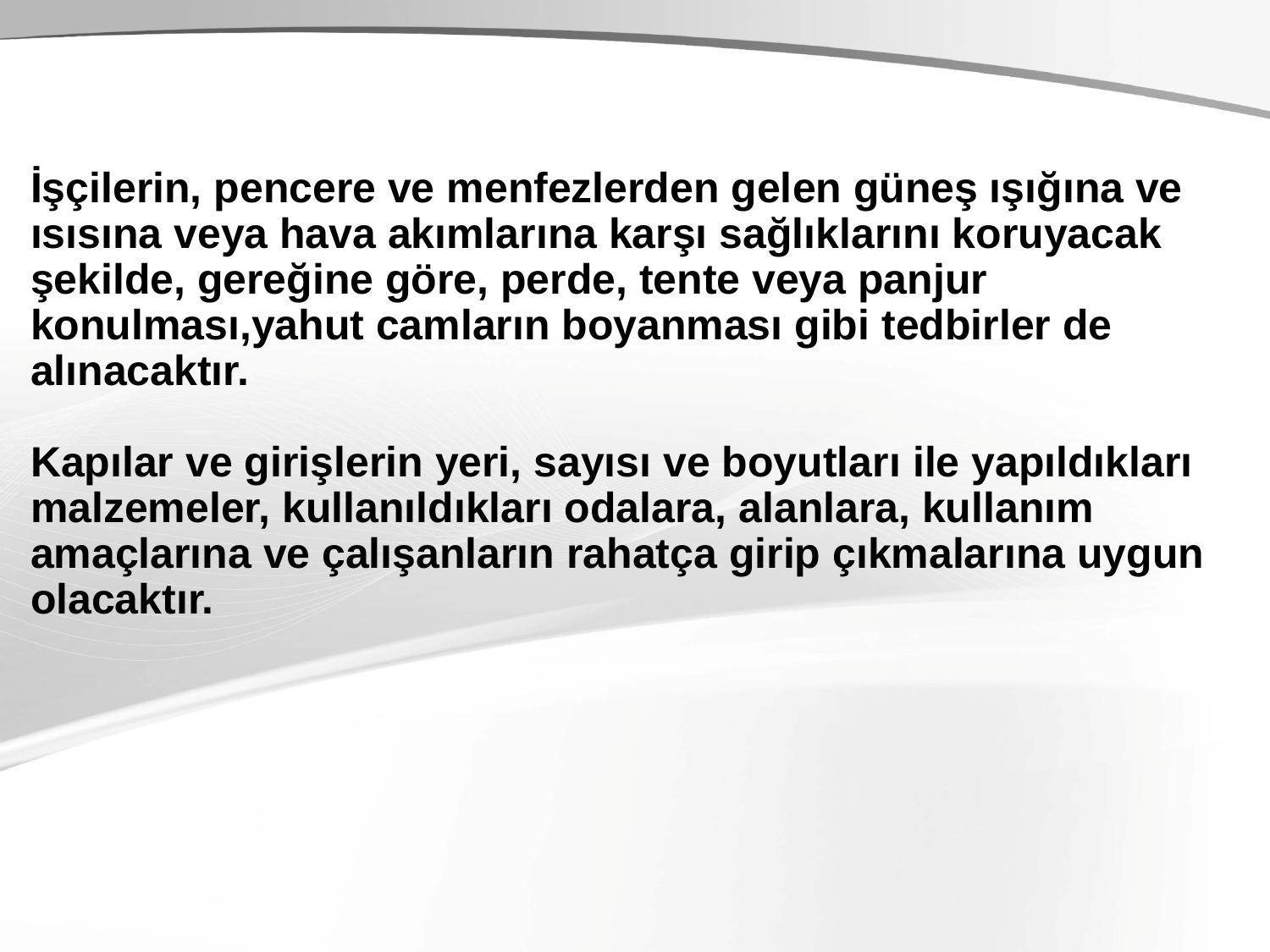

İşçilerin, pencere ve menfezlerden gelen güneş ışığına ve ısısına veya hava akımlarına karşı sağlıklarını koruyacak şekilde, gereğine göre, perde, tente veya panjur konulması,yahut camların boyanması gibi tedbirler de alınacaktır.
Kapılar ve girişlerin yeri, sayısı ve boyutları ile yapıldıkları malzemeler, kullanıldıkları odalara, alanlara, kullanım amaçlarına ve çalışanların rahatça girip çıkmalarına uygun olacaktır.